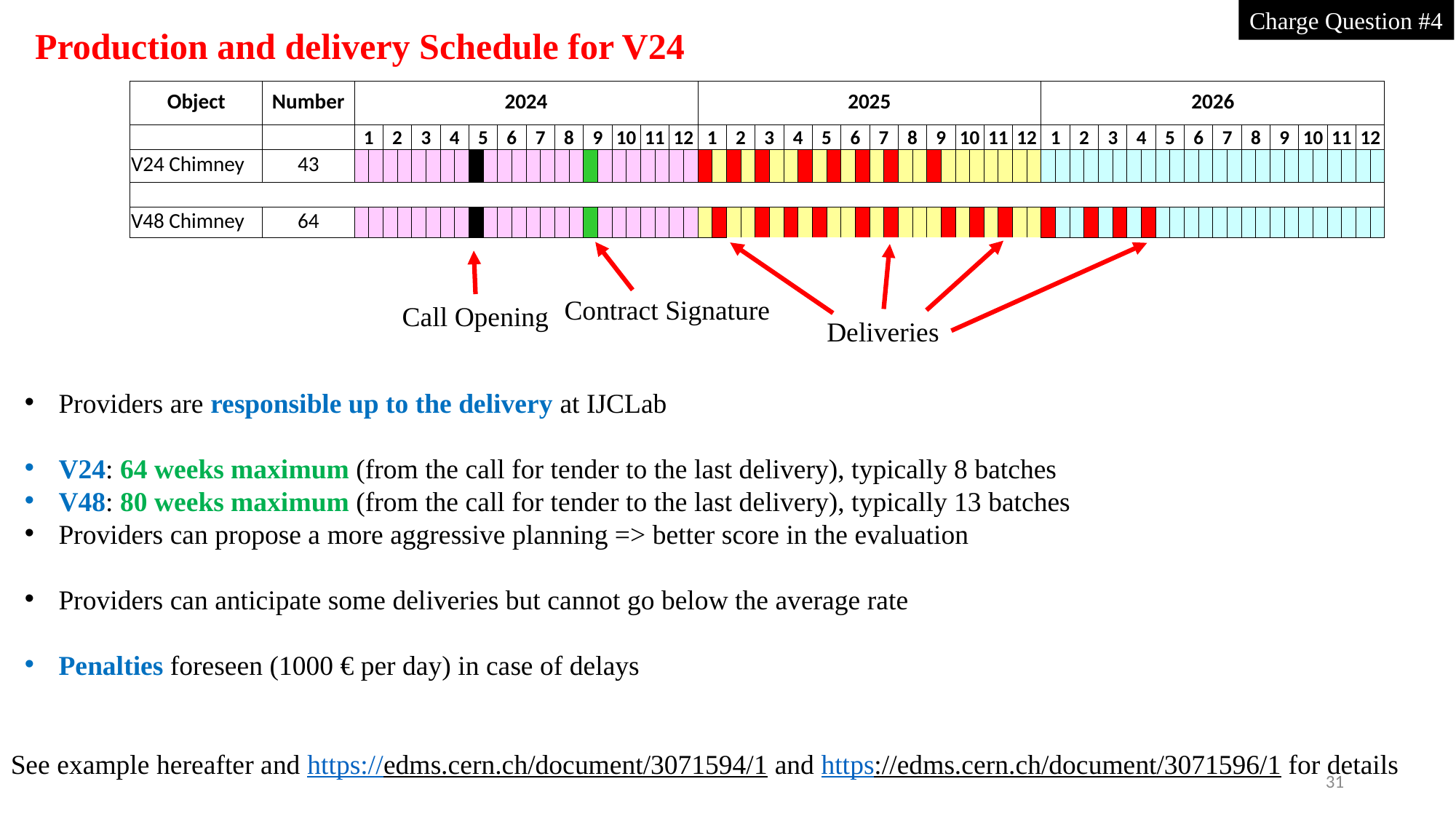

Charge Question #4
Production and delivery Schedule for V24
| Object | Number | 2024 |  |  |  |  |  |  |  |  |  |  |  |  |  |  |  |  |  |  |  |  |  |  |  | 2025 |  |  |  |  |  |  |  |  |  |  |  |  |  |  |  |  |  |  |  |  |  |  |  | 2026 |  |  |  |  |  |  |  |  |  |  |  |  |  |  |  |  |  |  |  |  |  |  |  |
| --- | --- | --- | --- | --- | --- | --- | --- | --- | --- | --- | --- | --- | --- | --- | --- | --- | --- | --- | --- | --- | --- | --- | --- | --- | --- | --- | --- | --- | --- | --- | --- | --- | --- | --- | --- | --- | --- | --- | --- | --- | --- | --- | --- | --- | --- | --- | --- | --- | --- | --- | --- | --- | --- | --- | --- | --- | --- | --- | --- | --- | --- | --- | --- | --- | --- | --- | --- | --- | --- | --- | --- | --- | --- |
|  |  | 1 |  | 2 |  | 3 |  | 4 |  | 5 |  | 6 |  | 7 |  | 8 |  | 9 |  | 10 |  | 11 |  | 12 |  | 1 |  | 2 |  | 3 |  | 4 |  | 5 |  | 6 |  | 7 |  | 8 |  | 9 |  | 10 |  | 11 |  | 12 |  | 1 |  | 2 |  | 3 |  | 4 |  | 5 |  | 6 |  | 7 |  | 8 |  | 9 |  | 10 |  | 11 |  | 12 |  |
| V24 Chimney | 43 |  |  |  |  |  |  |  |  |  |  |  |  |  |  |  |  |  |  |  |  |  |  |  |  |  |  |  |  |  |  |  |  |  |  |  |  |  |  |  |  |  |  |  |  |  |  |  |  |  |  |  |  |  |  |  |  |  |  |  |  |  |  |  |  |  |  |  |  |  |  |  |  |
|  |  |  |  |  |  |  |  |  |  |  |  |  |  |  |  |  |  |  |  |  |  |  |  |  |  |  |  |  |  |  |  |  |  |  |  |  |  |  |  |  |  |  |  |  |  |  |  |  |  |  |  |  |  |  |  |  |  |  |  |  |  |  |  |  |  |  |  |  |  |  |  |  |  |
| V48 Chimney | 64 |  |  |  |  |  |  |  |  |  |  |  |  |  |  |  |  |  |  |  |  |  |  |  |  |  |  |  |  |  |  |  |  |  |  |  |  |  |  |  |  |  |  |  |  |  |  |  |  |  |  |  |  |  |  |  |  |  |  |  |  |  |  |  |  |  |  |  |  |  |  |  |  |
Contract Signature
Call Opening
Deliveries
Providers are responsible up to the delivery at IJCLab

V24: 64 weeks maximum (from the call for tender to the last delivery), typically 8 batches
V48: 80 weeks maximum (from the call for tender to the last delivery), typically 13 batches
Providers can propose a more aggressive planning => better score in the evaluation

Providers can anticipate some deliveries but cannot go below the average rate

Penalties foreseen (1000 € per day) in case of delays
See example hereafter and https://edms.cern.ch/document/3071594/1 and https://edms.cern.ch/document/3071596/1 for details
31